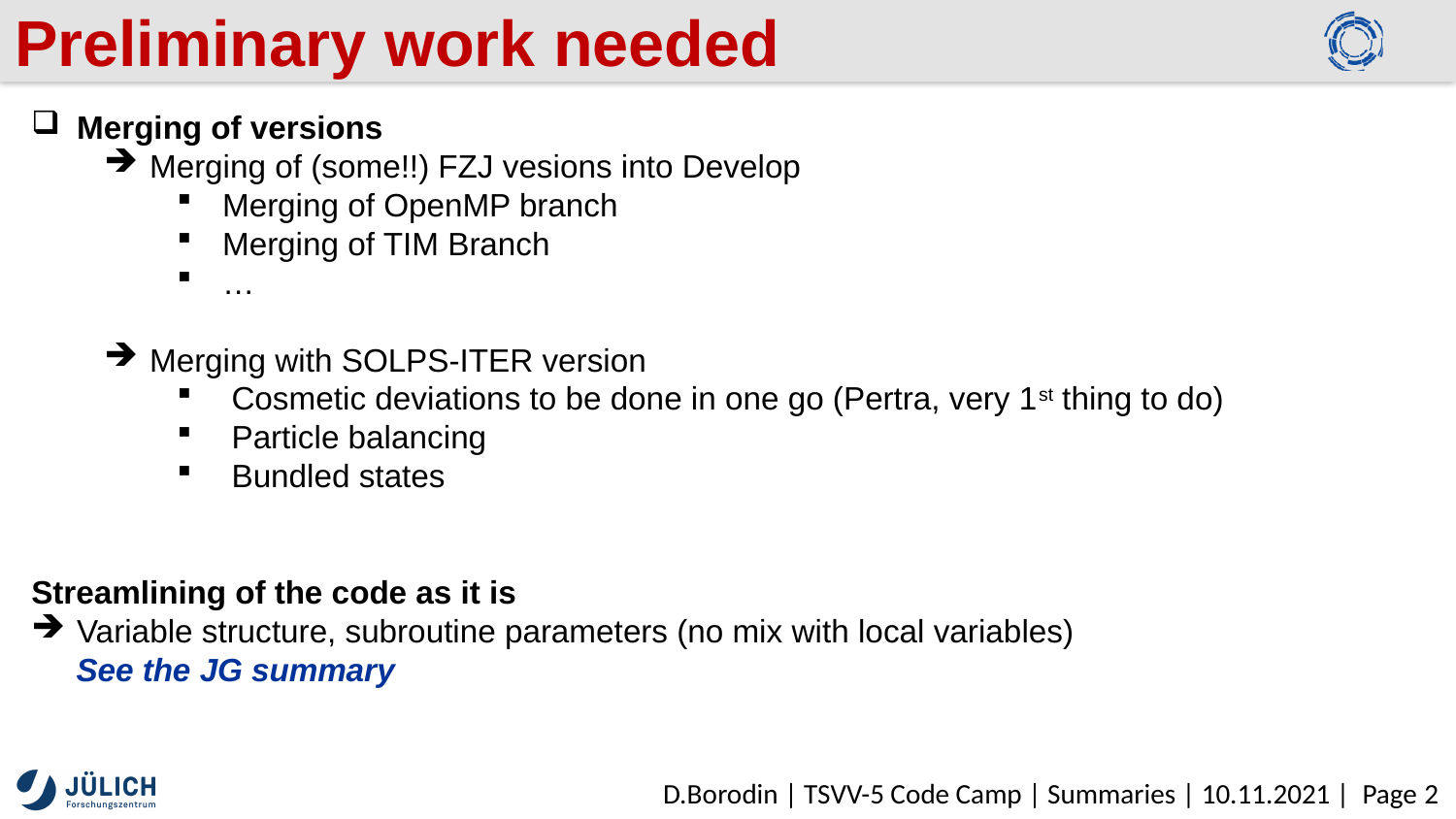

# Preliminary work needed
Merging of versions
Merging of (some!!) FZJ vesions into Develop
Merging of OpenMP branch
Merging of TIM Branch
…

Merging with SOLPS-ITER version
Cosmetic deviations to be done in one go (Pertra, very 1st thing to do)
Particle balancing
Bundled states

Streamlining of the code as it is
Variable structure, subroutine parameters (no mix with local variables)
     See the JG summary